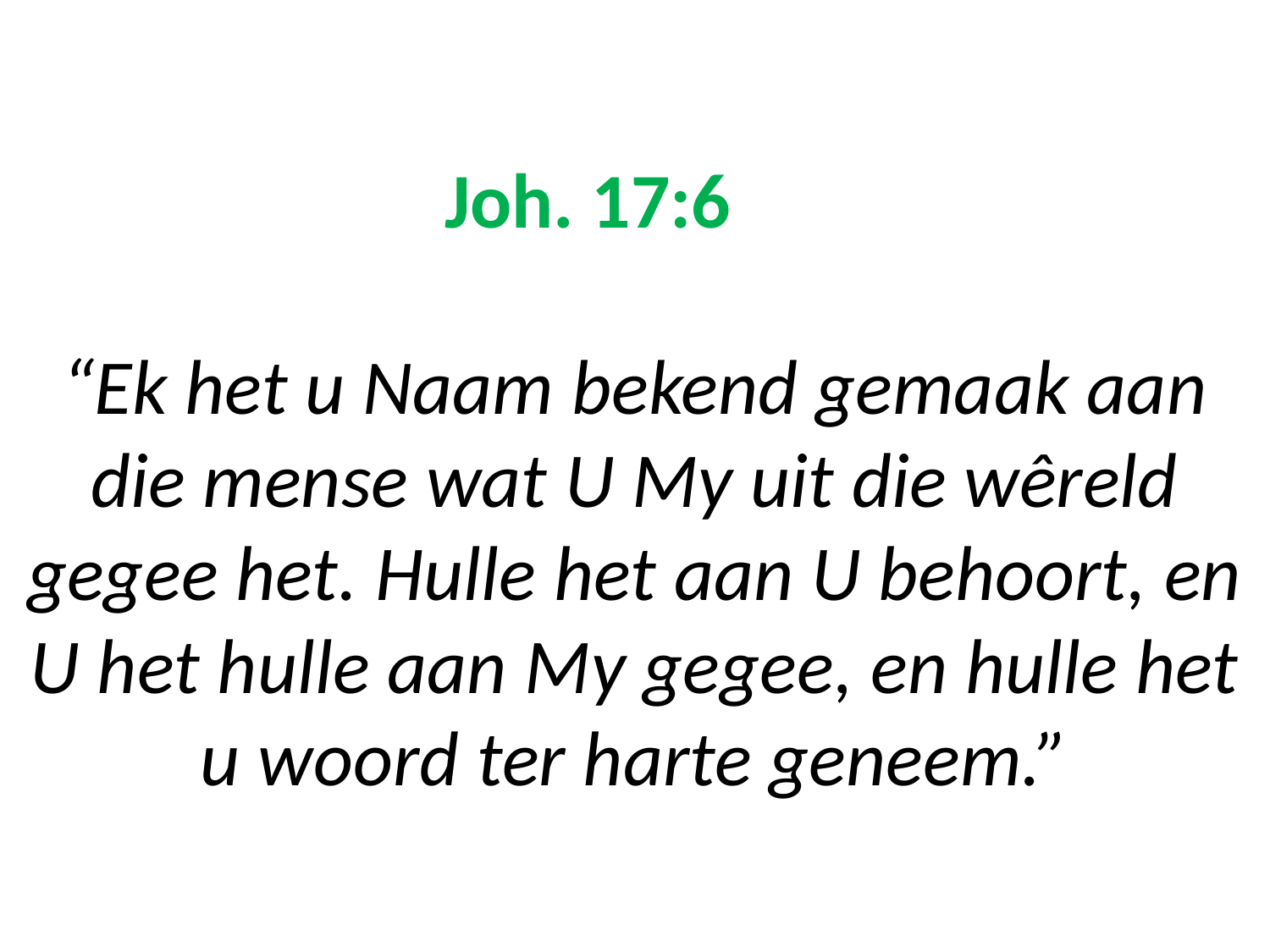

# Joh. 17:6 “Ek het u Naam bekend gemaak aan die mense wat U My uit die wêreld gegee het. Hulle het aan U behoort, en U het hulle aan My gegee, en hulle het u woord ter harte geneem.”